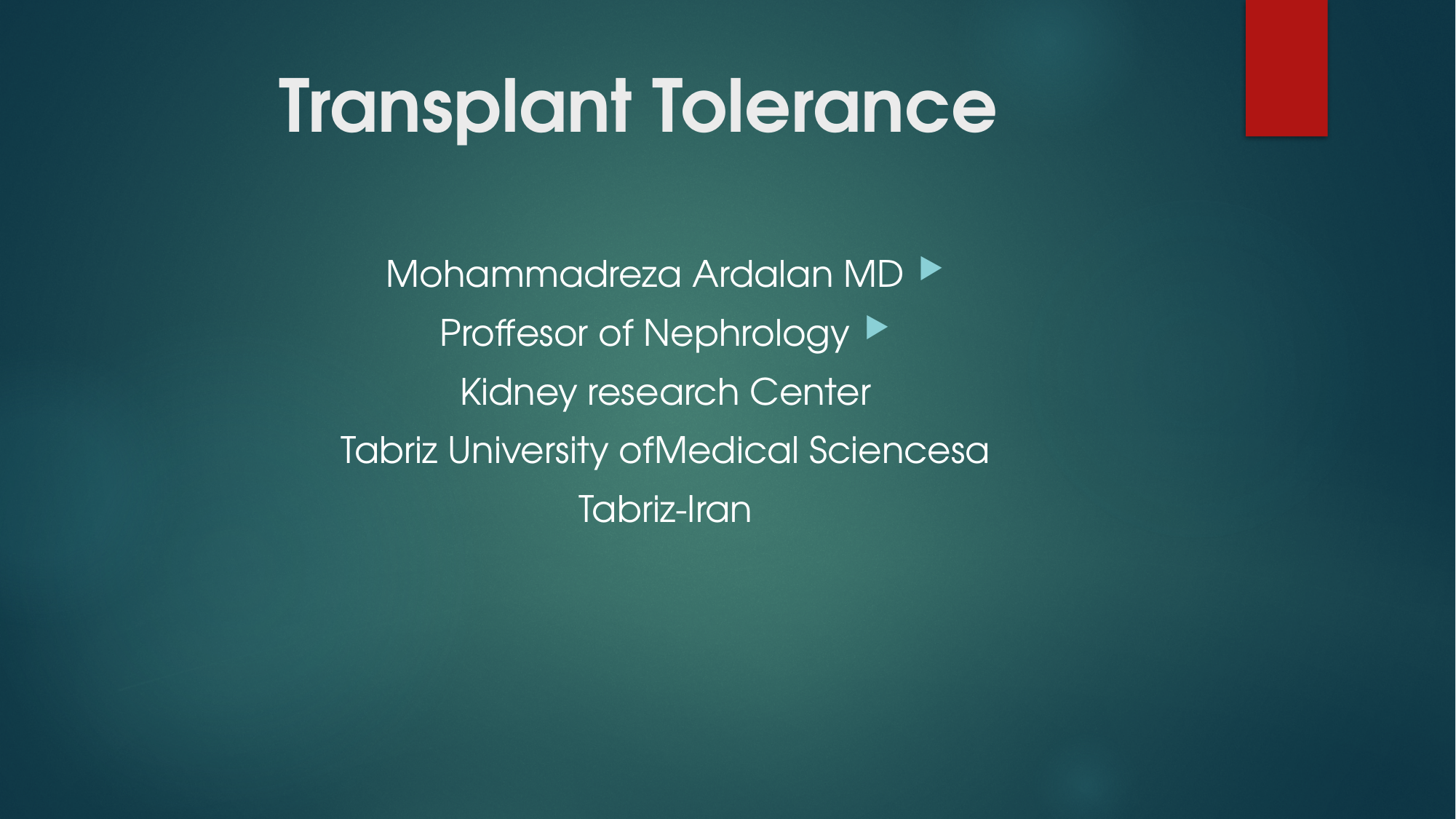

# Transplant Tolerance
Mohammadreza Ardalan MD
Proffesor of Nephrology
Kidney research Center
Tabriz University ofMedical Sciencesa
Tabriz-Iran